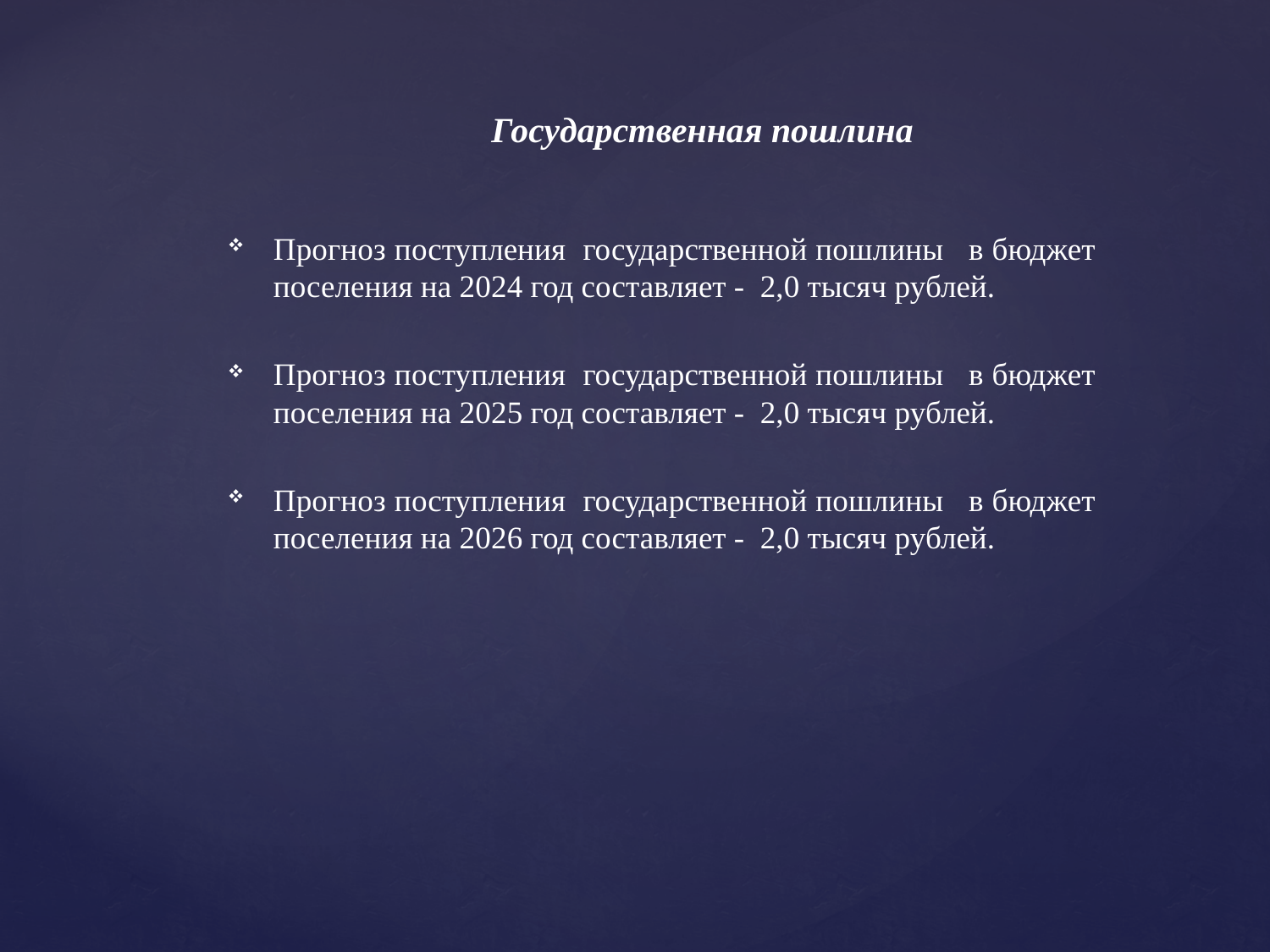

Государственная пошлина
Прогноз поступления  государственной пошлины   в бюджет поселения на 2024 год составляет -  2,0 тысяч рублей.

Прогноз поступления  государственной пошлины   в бюджет поселения на 2025 год составляет -  2,0 тысяч рублей.

Прогноз поступления  государственной пошлины   в бюджет поселения на 2026 год составляет -  2,0 тысяч рублей.